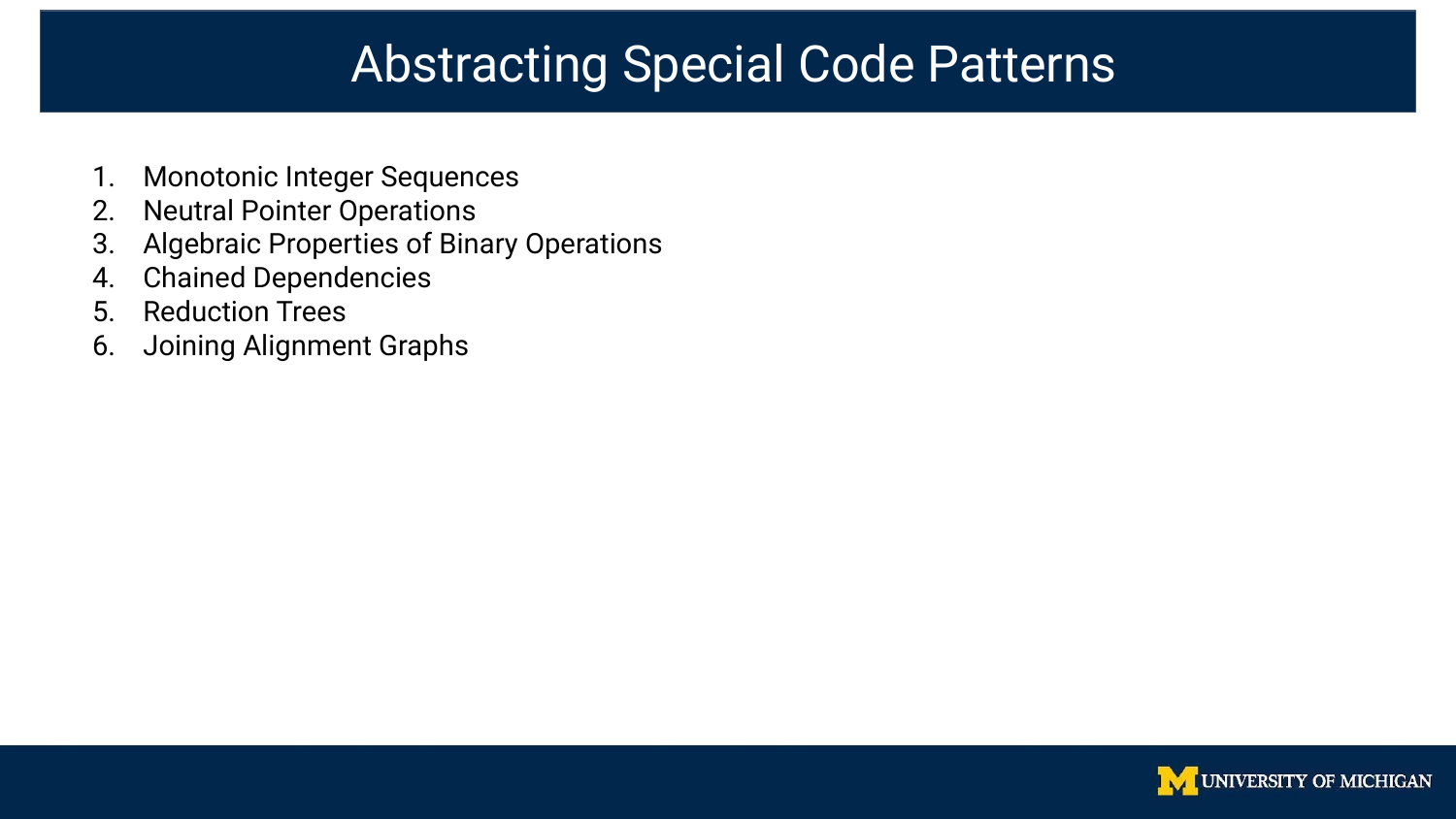

Abstracting Special Code Patterns
Monotonic Integer Sequences
Neutral Pointer Operations
Algebraic Properties of Binary Operations
Chained Dependencies
Reduction Trees
Joining Alignment Graphs